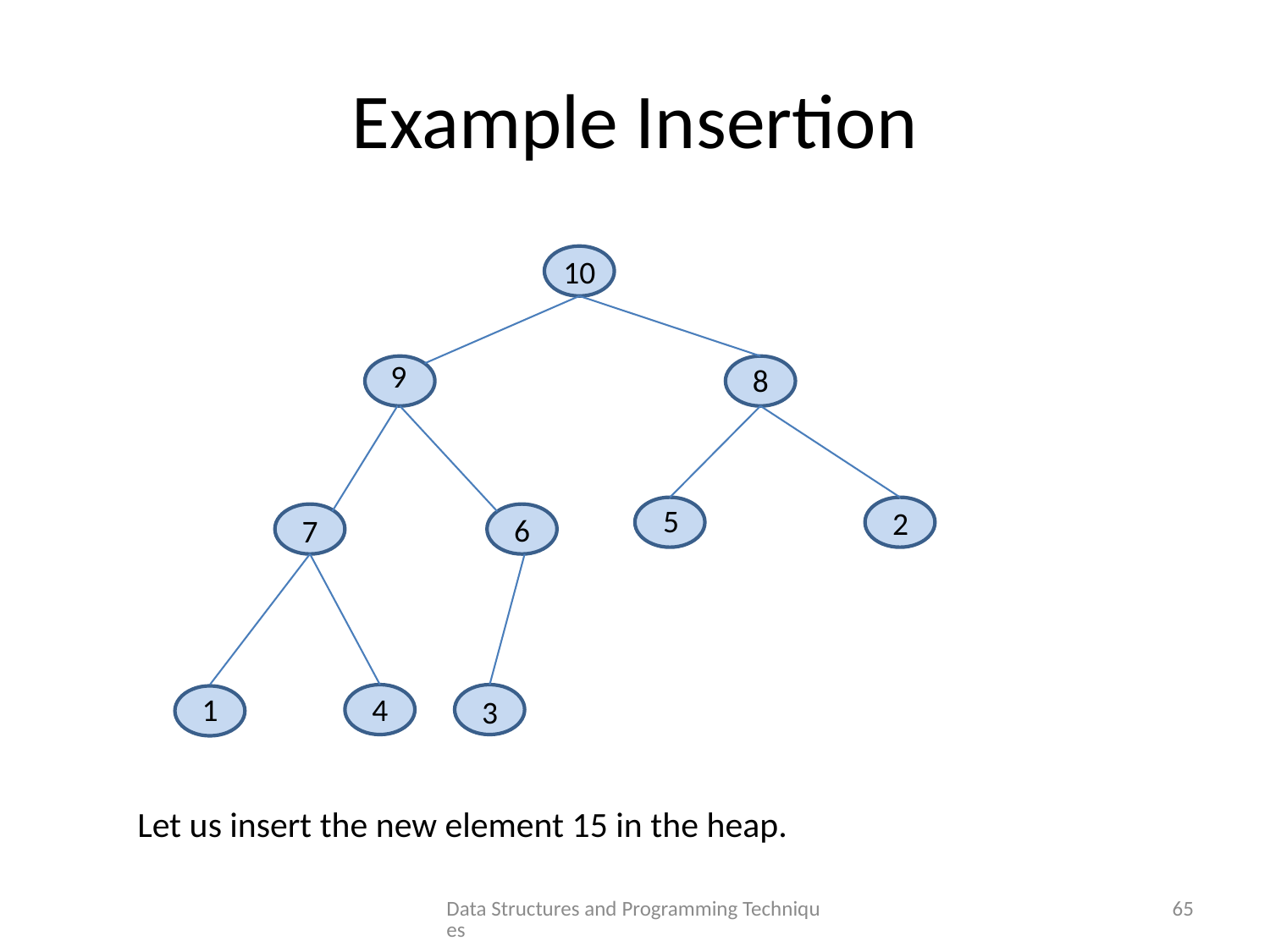

# Example Insertion

10

9
8

5

2

6
7
1
4

3
Let us insert the new element 15 in the heap.
Data Structures and Programming Techniques
65